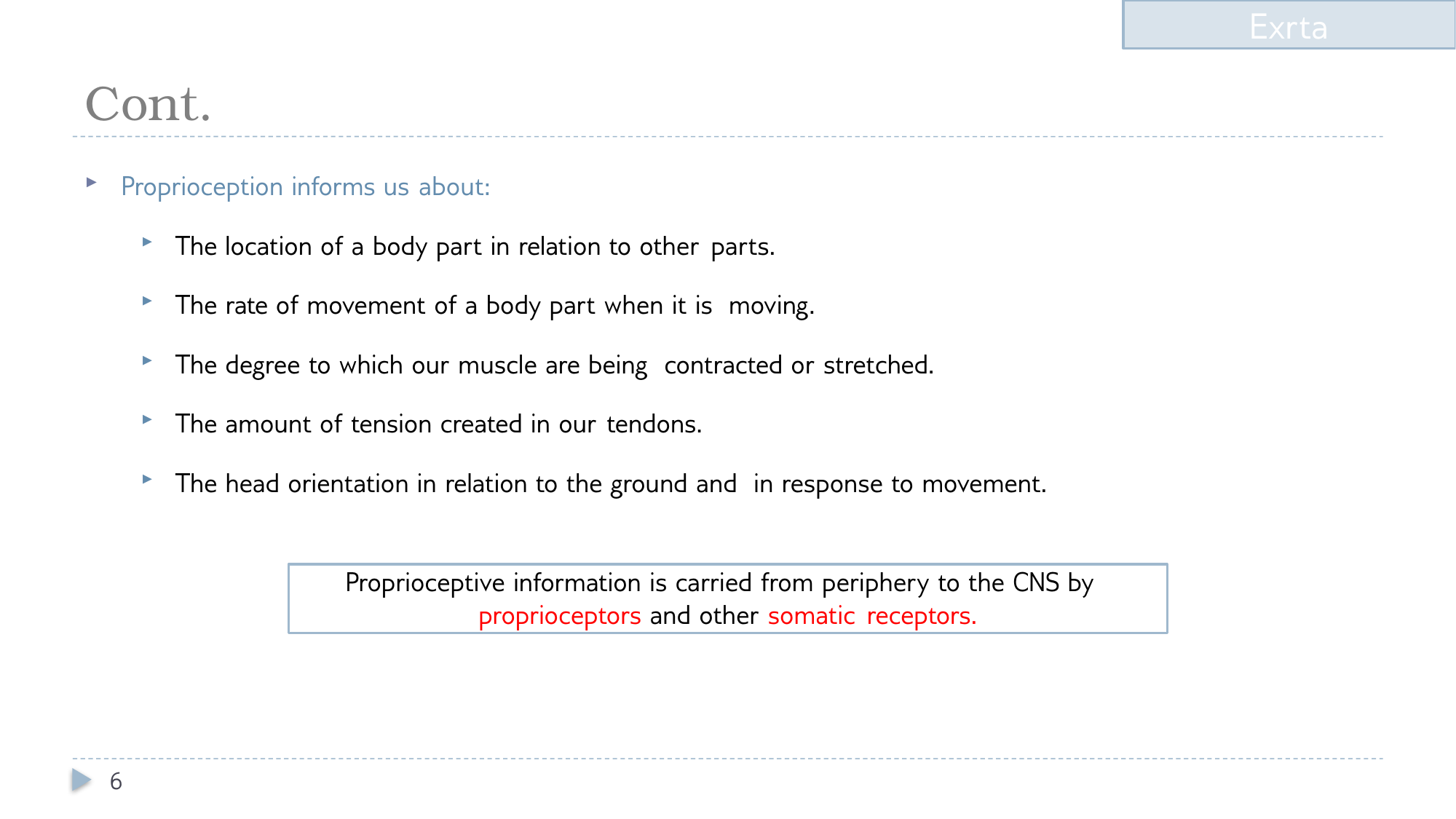

Exrta
# Cont.
Proprioception informs us about:
The location of a body part in relation to other parts.
The rate of movement of a body part when it is  moving.
The degree to which our muscle are being  contracted or stretched.
The amount of tension created in our tendons.
The head orientation in relation to the ground and  in response to movement.

Proprioceptive information is carried from periphery to the CNS by   proprioceptors and other somatic receptors.
6